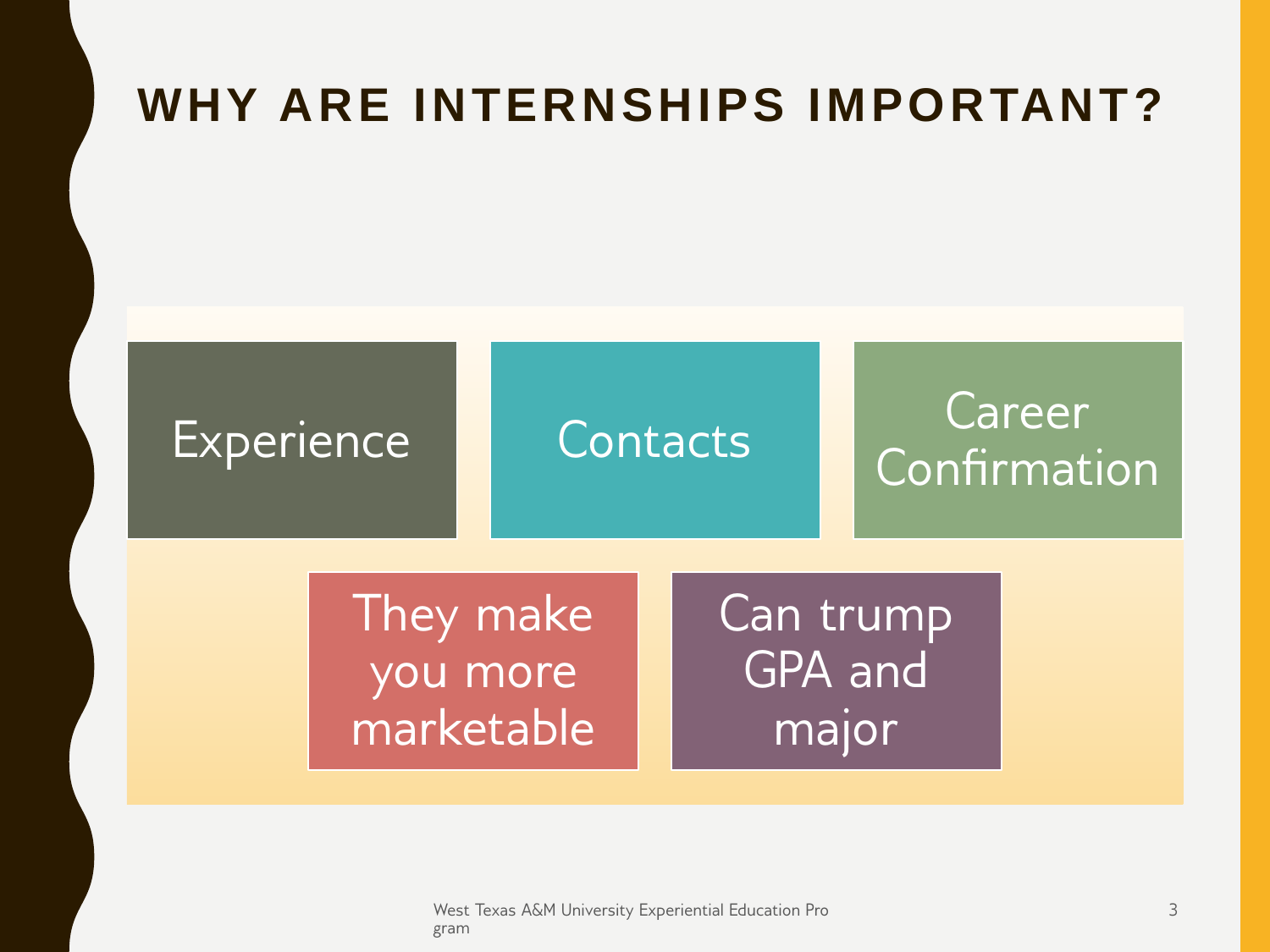

# WHY ARE INTERNSHIPS IMPORTANT?
Experience
Contacts
Career Confirmation
They make you more marketable
Can trump GPA and major
West Texas A&M University Experiential Education Program
3